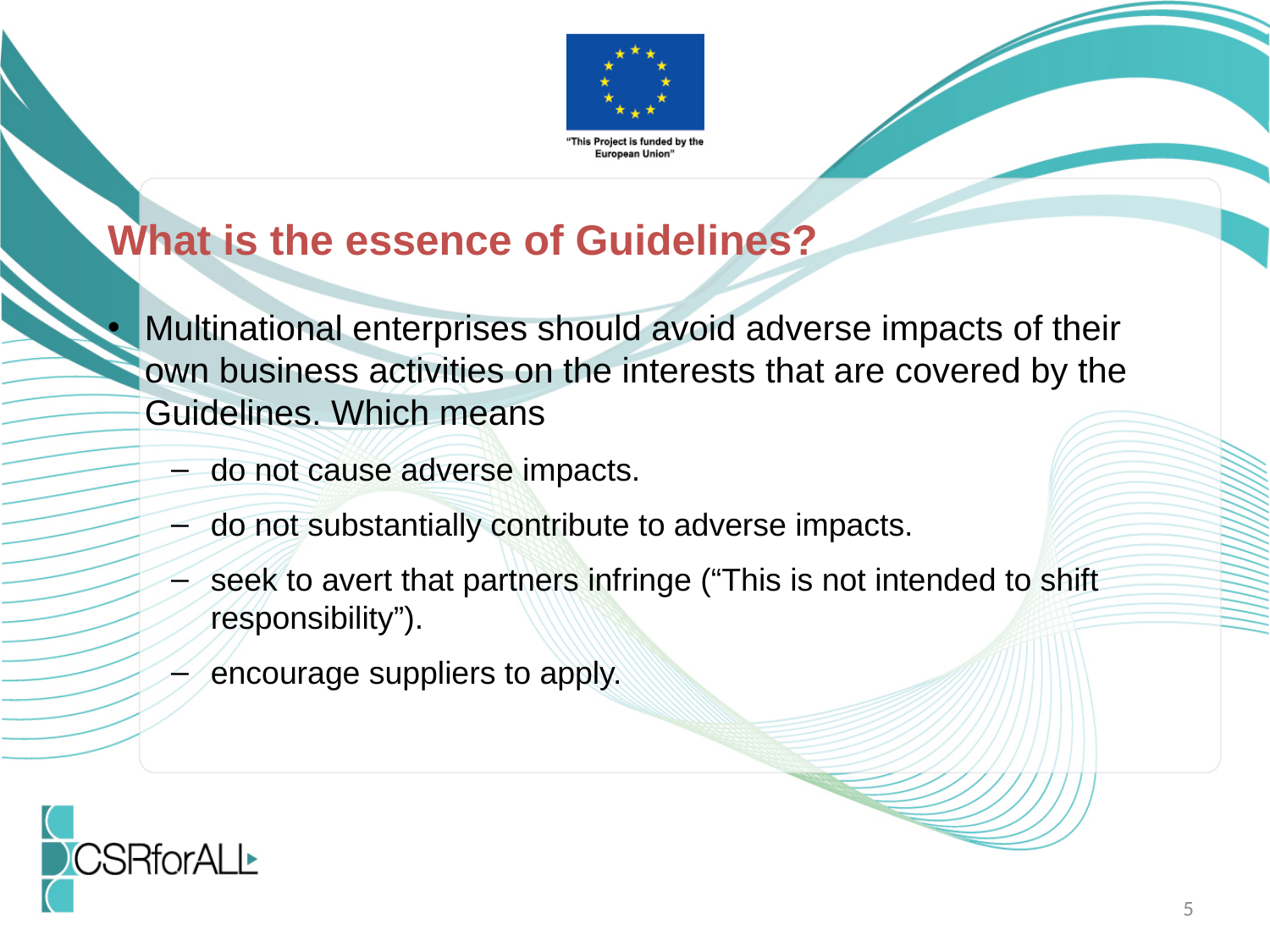

What is the essence of Guidelines?

Multinational enterprises should avoid adverse impacts of their own business activities on the interests that are covered by the Guidelines. Which means

do not cause adverse impacts.

do not substantially contribute to adverse impacts.

seek to avert that partners infringe (“This is not intended to shift responsibility”).

encourage suppliers to apply.

5